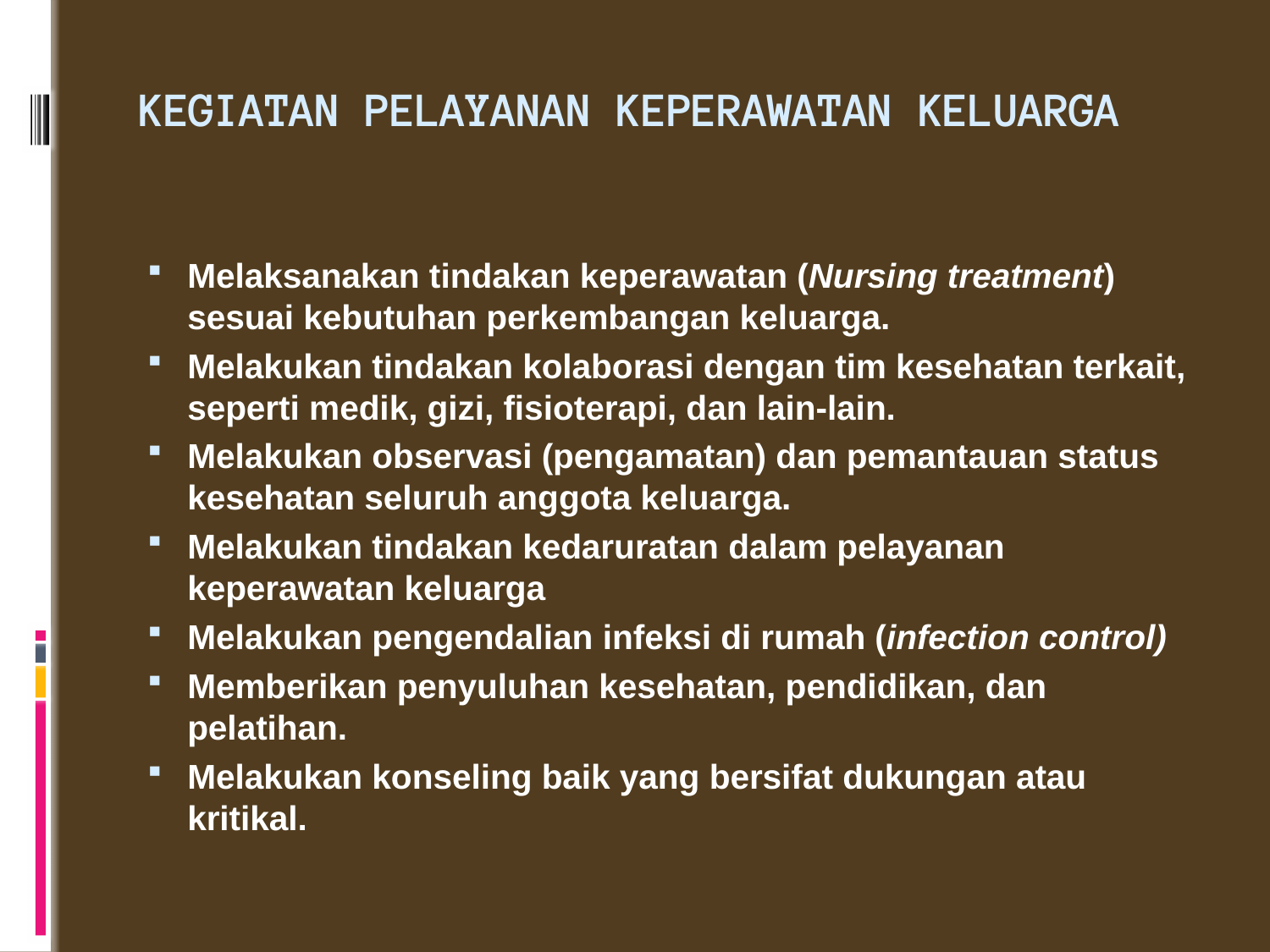

# KEGIATAN PELAYANAN KEPERAWATAN KELUARGA
Melaksanakan tindakan keperawatan (Nursing treatment) sesuai kebutuhan perkembangan keluarga.
Melakukan tindakan kolaborasi dengan tim kesehatan terkait, seperti medik, gizi, fisioterapi, dan lain-lain.
Melakukan observasi (pengamatan) dan pemantauan status kesehatan seluruh anggota keluarga.
Melakukan tindakan kedaruratan dalam pelayanan keperawatan keluarga
Melakukan pengendalian infeksi di rumah (infection control)
Memberikan penyuluhan kesehatan, pendidikan, dan pelatihan.
Melakukan konseling baik yang bersifat dukungan atau kritikal.